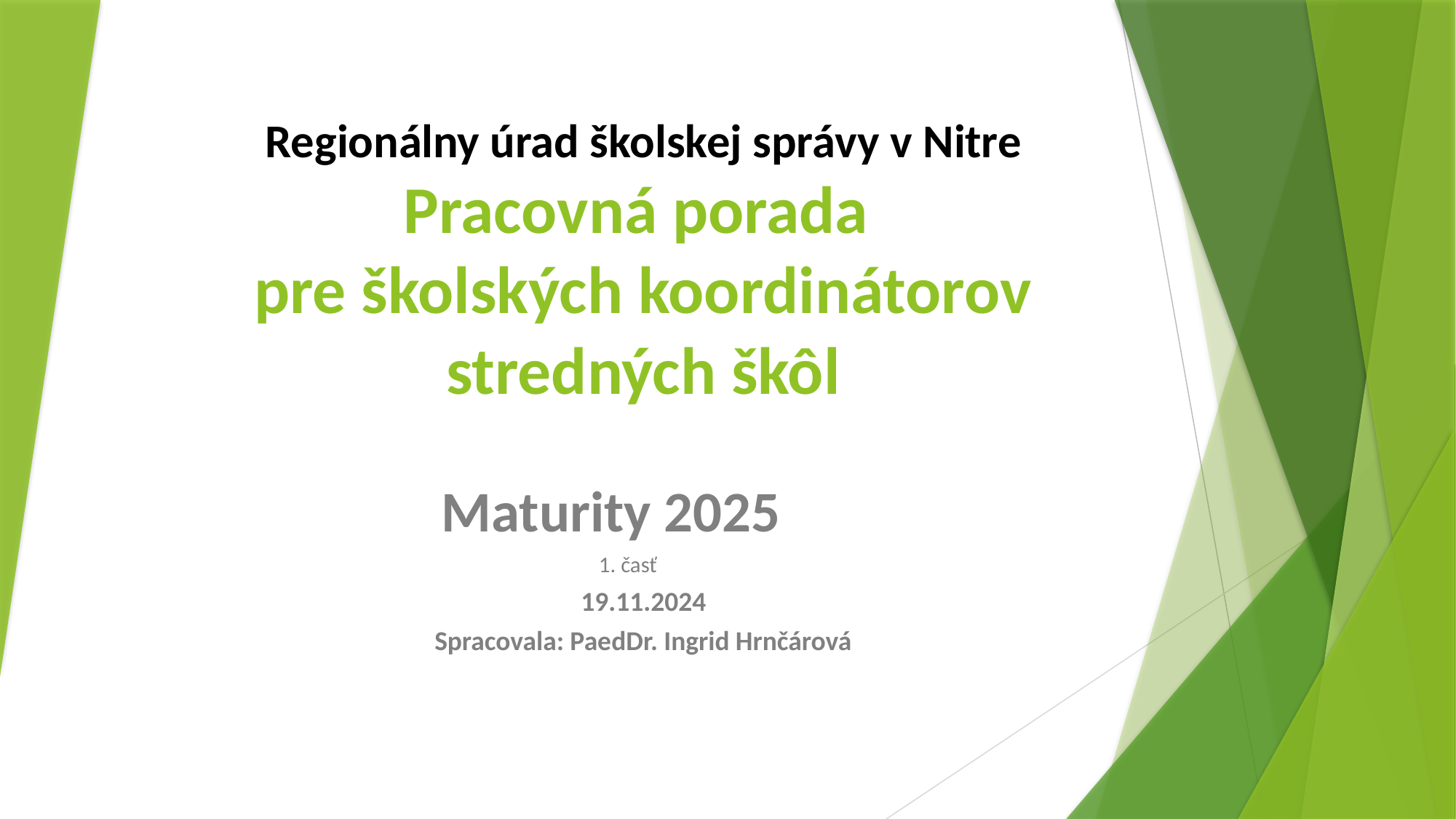

# Regionálny úrad školskej správy v Nitre Pracovná porada pre školských koordinátorov stredných škôl

Maturity 2025
1. časť
19.11.2024
Spracovala: PaedDr. Ingrid Hrnčárová